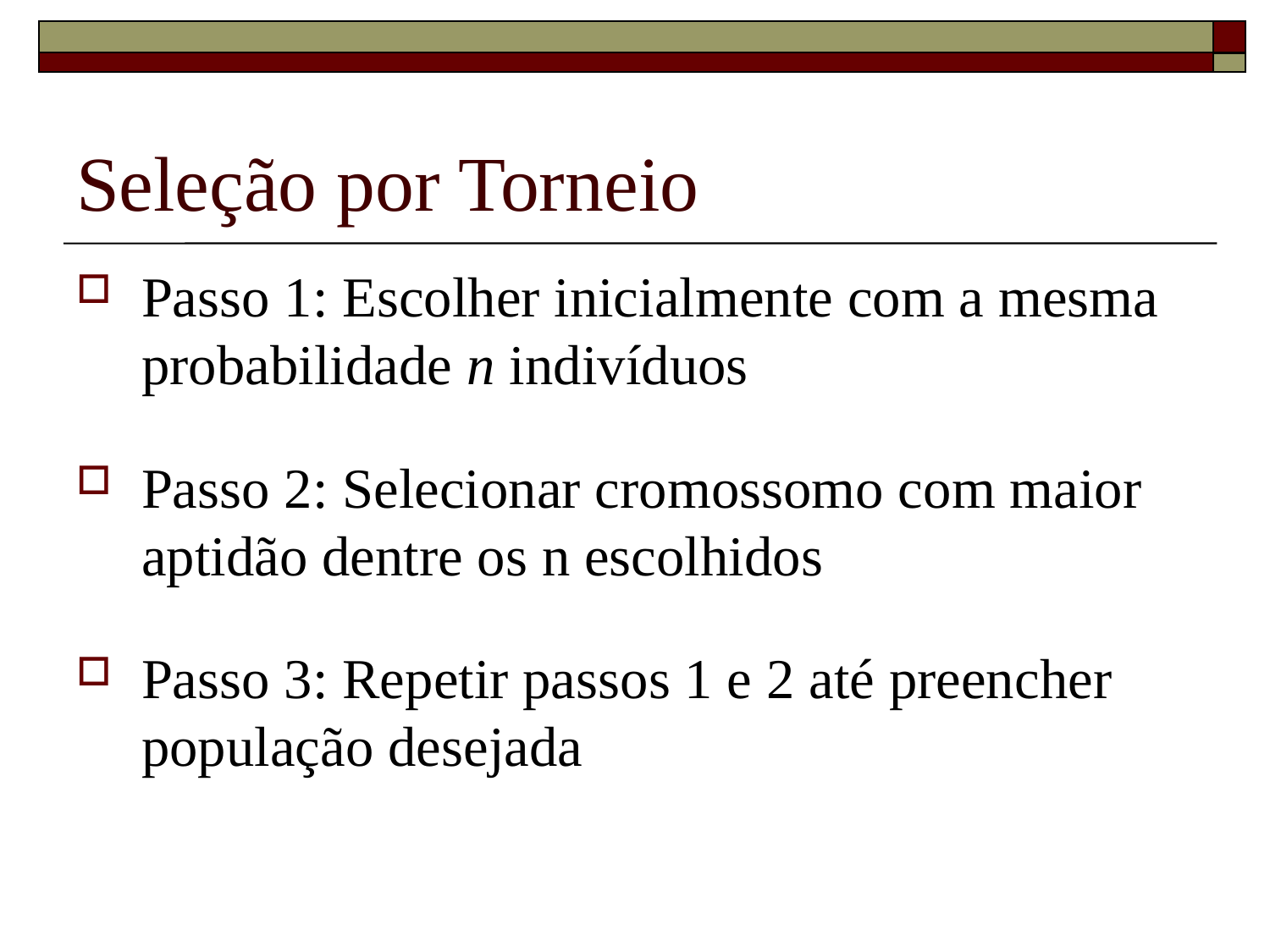

# Seleção por Torneio
Passo 1: Escolher inicialmente com a mesma probabilidade n indivíduos

Passo 2: Selecionar cromossomo com maior aptidão dentre os n escolhidos

Passo 3: Repetir passos 1 e 2 até preencher população desejada